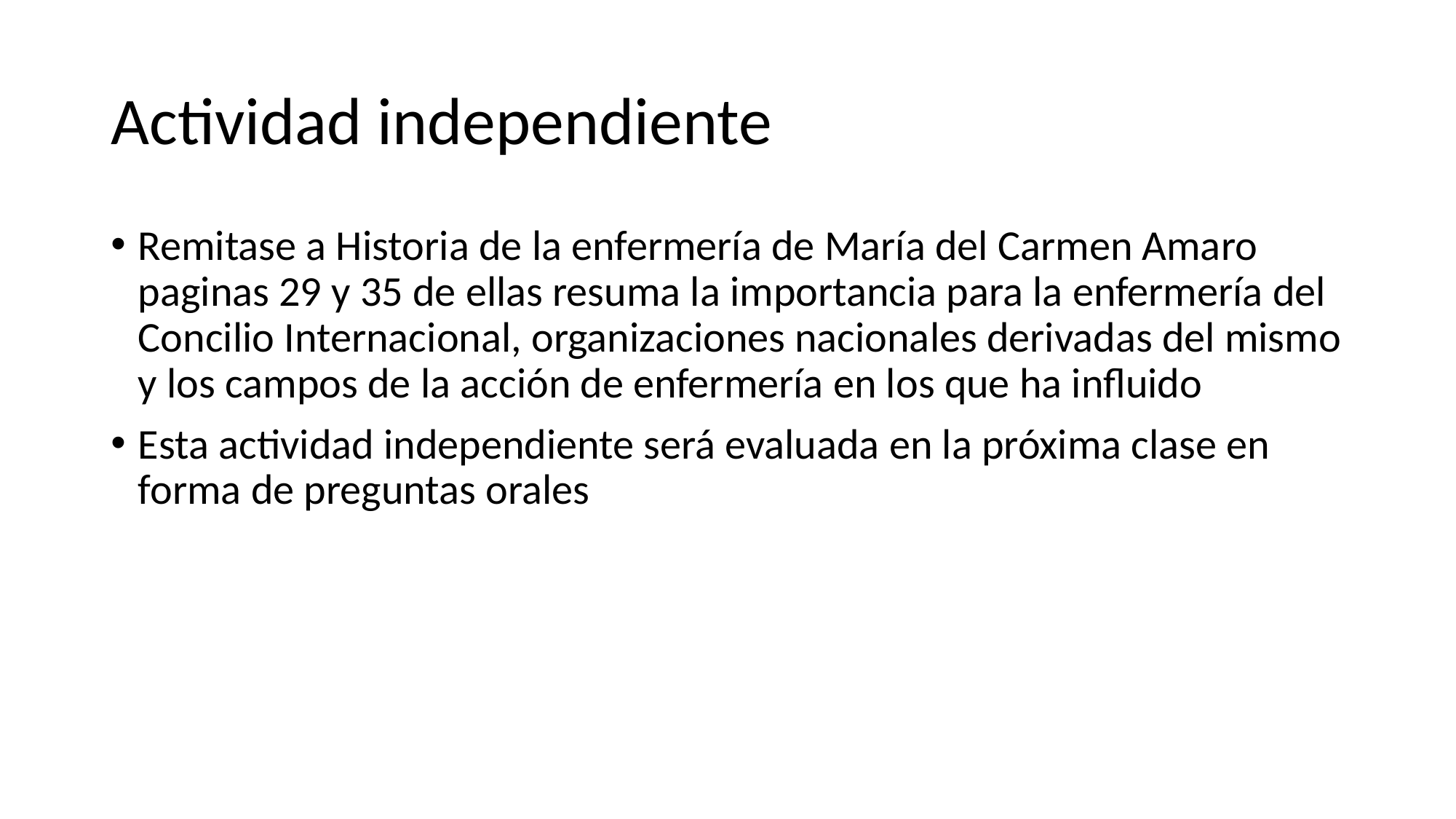

# Actividad independiente
Remitase a Historia de la enfermería de María del Carmen Amaro paginas 29 y 35 de ellas resuma la importancia para la enfermería del Concilio Internacional, organizaciones nacionales derivadas del mismo y los campos de la acción de enfermería en los que ha influido
Esta actividad independiente será evaluada en la próxima clase en forma de preguntas orales